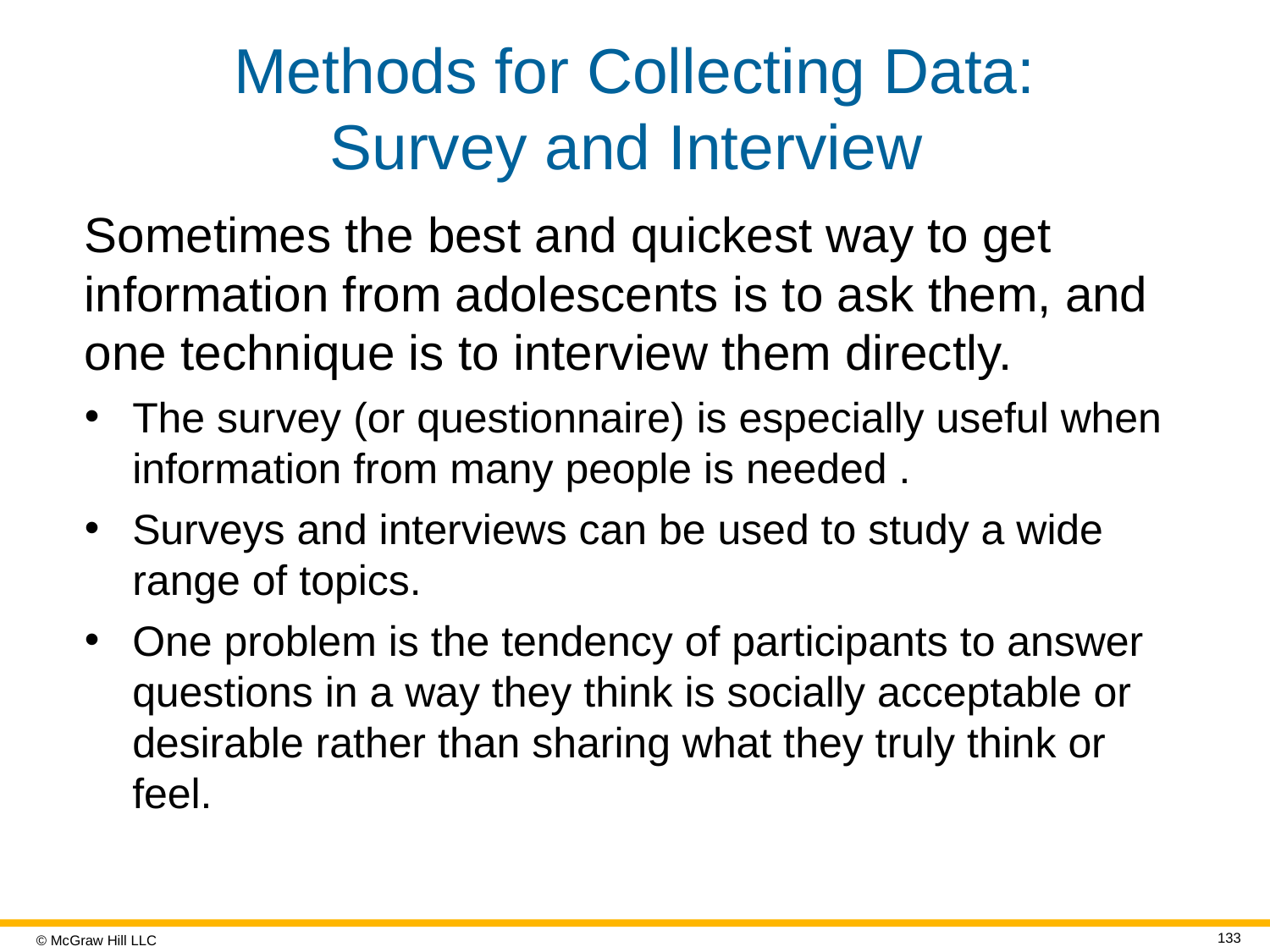

# Methods for Collecting Data: Survey and Interview
Sometimes the best and quickest way to get information from adolescents is to ask them, and one technique is to interview them directly.
The survey (or questionnaire) is especially useful when information from many people is needed .
Surveys and interviews can be used to study a wide range of topics.
One problem is the tendency of participants to answer questions in a way they think is socially acceptable or desirable rather than sharing what they truly think or feel.
133